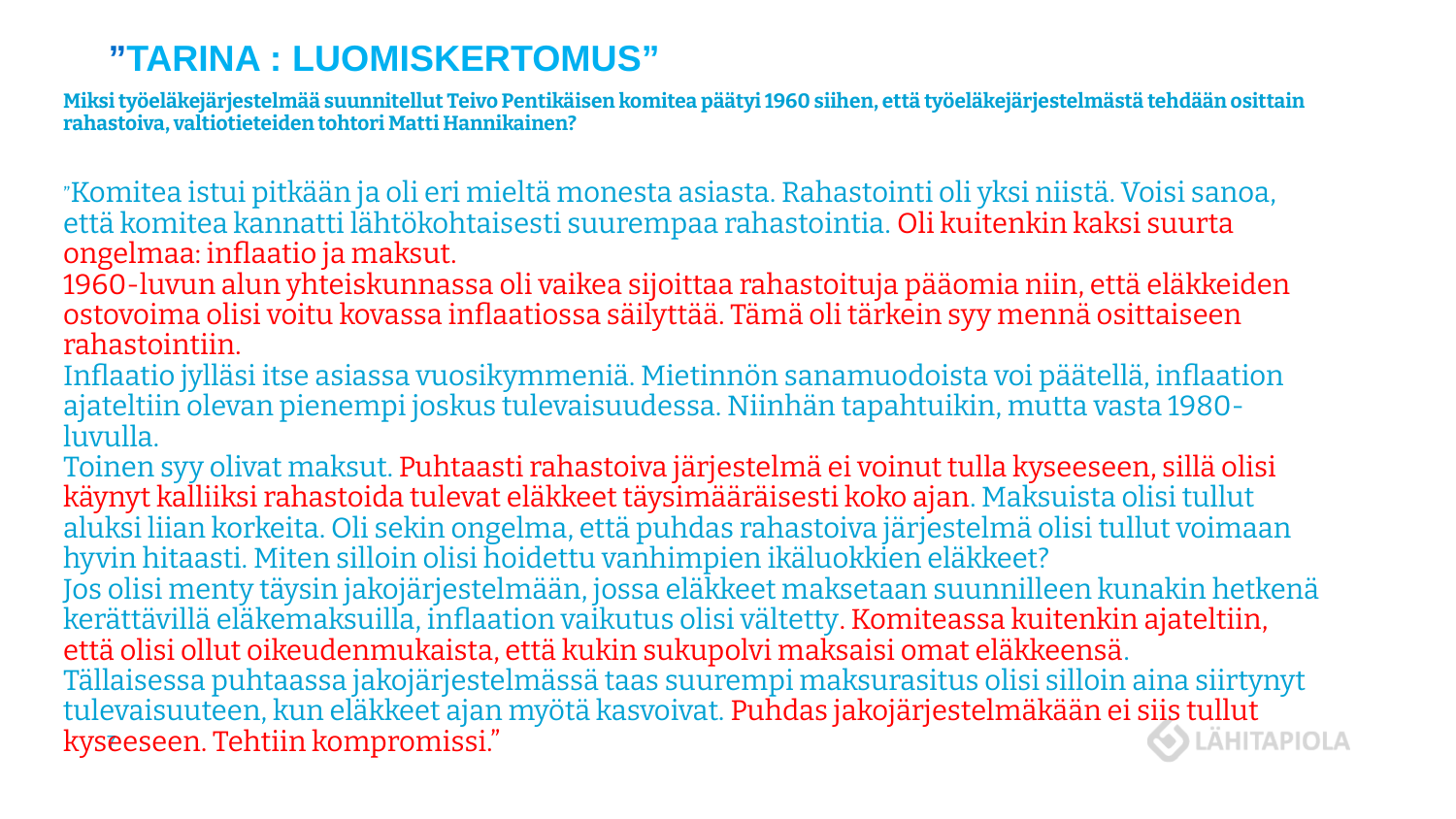

”TARINA : LUOMISKERTOMUS”
# Miksi työeläkejärjestelmää suunnitellut Teivo Pentikäisen komitea päätyi 1960 siihen, että työeläkejärjestelmästä tehdään osittain rahastoiva, valtiotieteiden tohtori Matti Hannikainen? ”Komitea istui pitkään ja oli eri mieltä monesta asiasta. Rahastointi oli yksi niistä. Voisi sanoa, että komitea kannatti lähtökohtaisesti suurempaa rahastointia. Oli kuitenkin kaksi suurta ongelmaa: inflaatio ja maksut. 1960-luvun alun yhteiskunnassa oli vaikea sijoittaa rahastoituja pääomia niin, että eläkkeiden ostovoima olisi voitu kovassa inflaatiossa säilyttää. Tämä oli tärkein syy mennä osittaiseen rahastointiin. Inflaatio jylläsi itse asiassa vuosikymmeniä. Mietinnön sanamuodoista voi päätellä, inflaation ajateltiin olevan pienempi joskus tulevaisuudessa. Niinhän tapahtuikin, mutta vasta 1980-luvulla. Toinen syy olivat maksut. Puhtaasti rahastoiva järjestelmä ei voinut tulla kyseeseen, sillä olisi käynyt kalliiksi rahastoida tulevat eläkkeet täysimääräisesti koko ajan. Maksuista olisi tullut aluksi liian korkeita. Oli sekin ongelma, että puhdas rahastoiva järjestelmä olisi tullut voimaan hyvin hitaasti. Miten silloin olisi hoidettu vanhimpien ikäluokkien eläkkeet? Jos olisi menty täysin jakojärjestelmään, jossa eläkkeet maksetaan suunnilleen kunakin hetkenä kerättävillä eläkemaksuilla, inflaation vaikutus olisi vältetty. Komiteassa kuitenkin ajateltiin, että olisi ollut oikeudenmukaista, että kukin sukupolvi maksaisi omat eläkkeensä. Tällaisessa puhtaassa jakojärjestelmässä taas suurempi maksurasitus olisi silloin aina siirtynyt tulevaisuuteen, kun eläkkeet ajan myötä kasvoivat. Puhdas jakojärjestelmäkään ei siis tullut kyseeseen. Tehtiin kompromissi.”
7